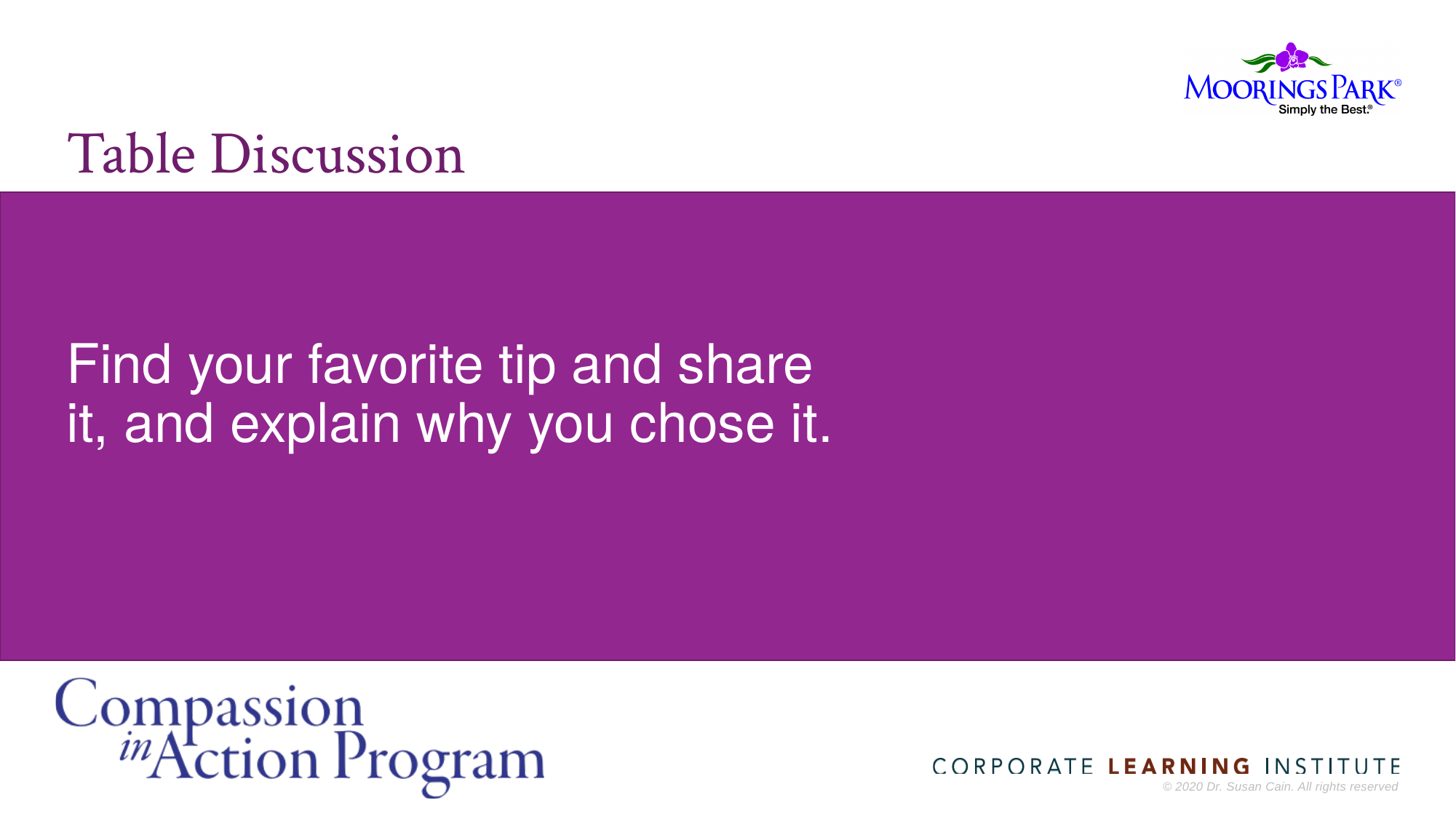

# Table Discussion
Find your favorite tip and share
it, and explain why you chose it.